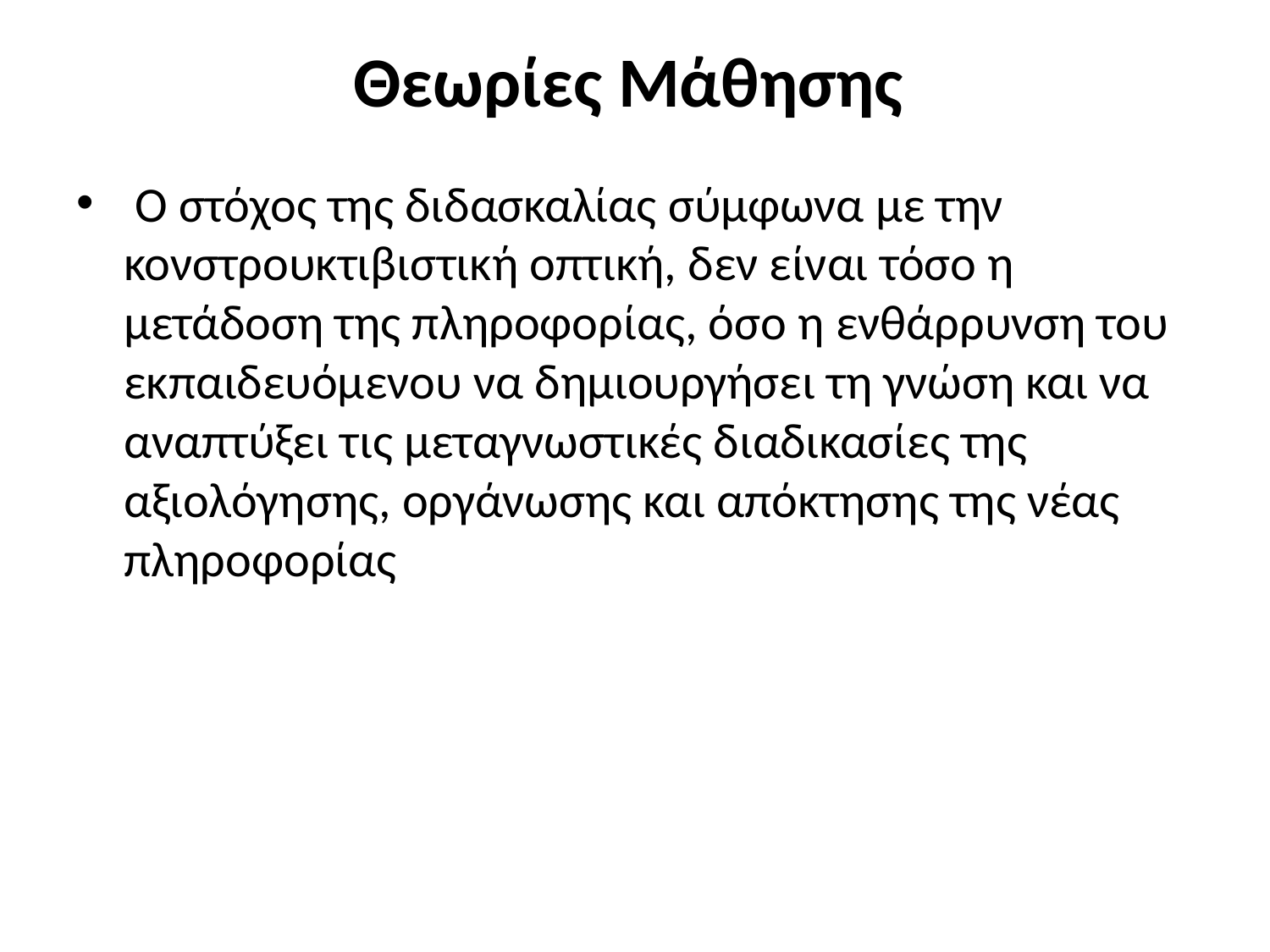

# Θεωρίες Μάθησης
 Ο στόχος της διδασκαλίας σύμφωνα με την κονστρουκτιβιστική οπτική, δεν είναι τόσο η μετάδοση της πληροφορίας, όσο η ενθάρρυνση του εκπαιδευόμενου να δημιουργήσει τη γνώση και να αναπτύξει τις μεταγνωστικές διαδικασίες της αξιολόγησης, οργάνωσης και απόκτησης της νέας πληροφορίας